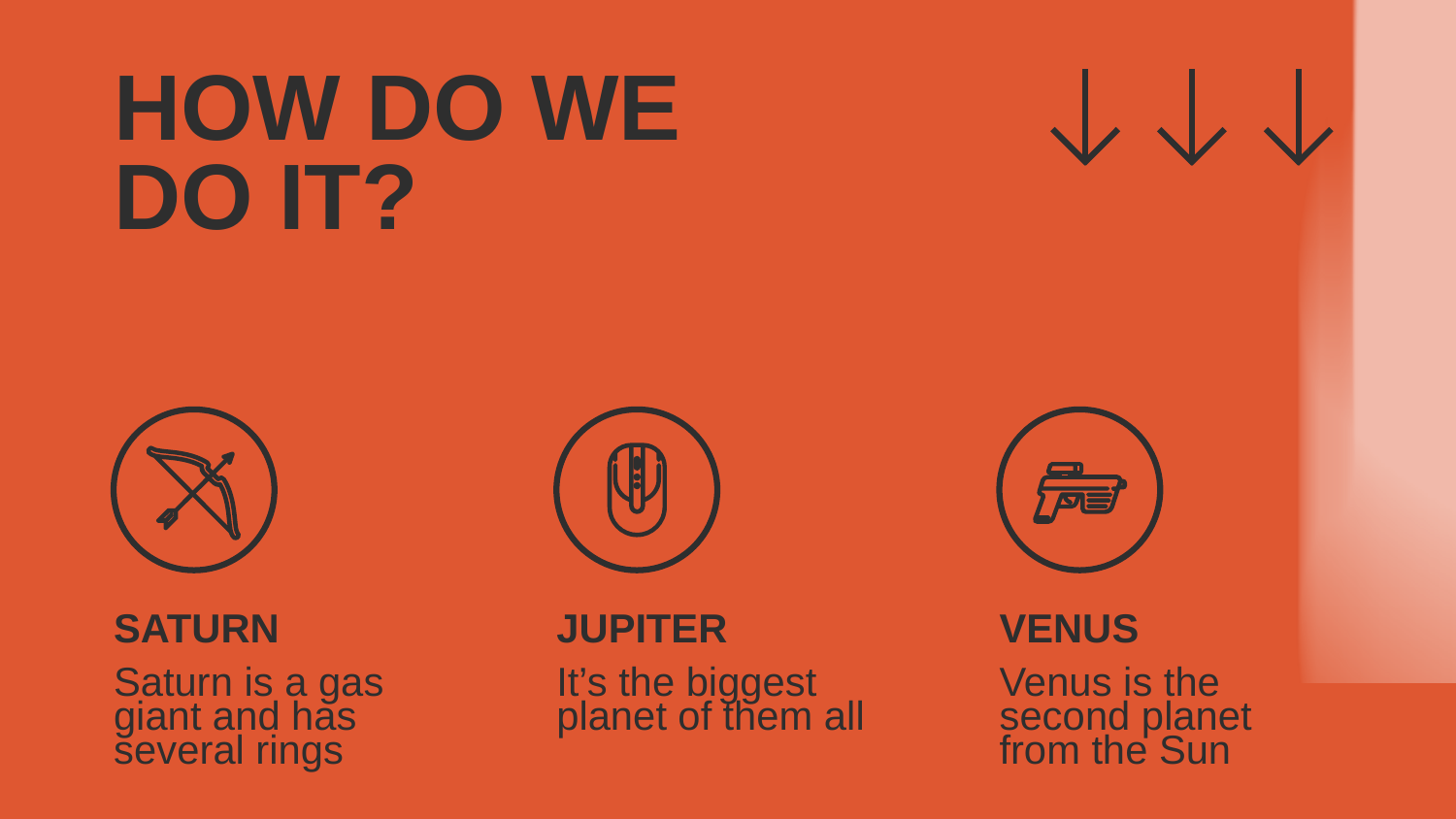

HOW DO WE DO IT?

# SATURN
JUPITER
VENUS
Saturn is a gas giant and has several rings
It’s the biggest planet of them all
Venus is the second planet from the Sun